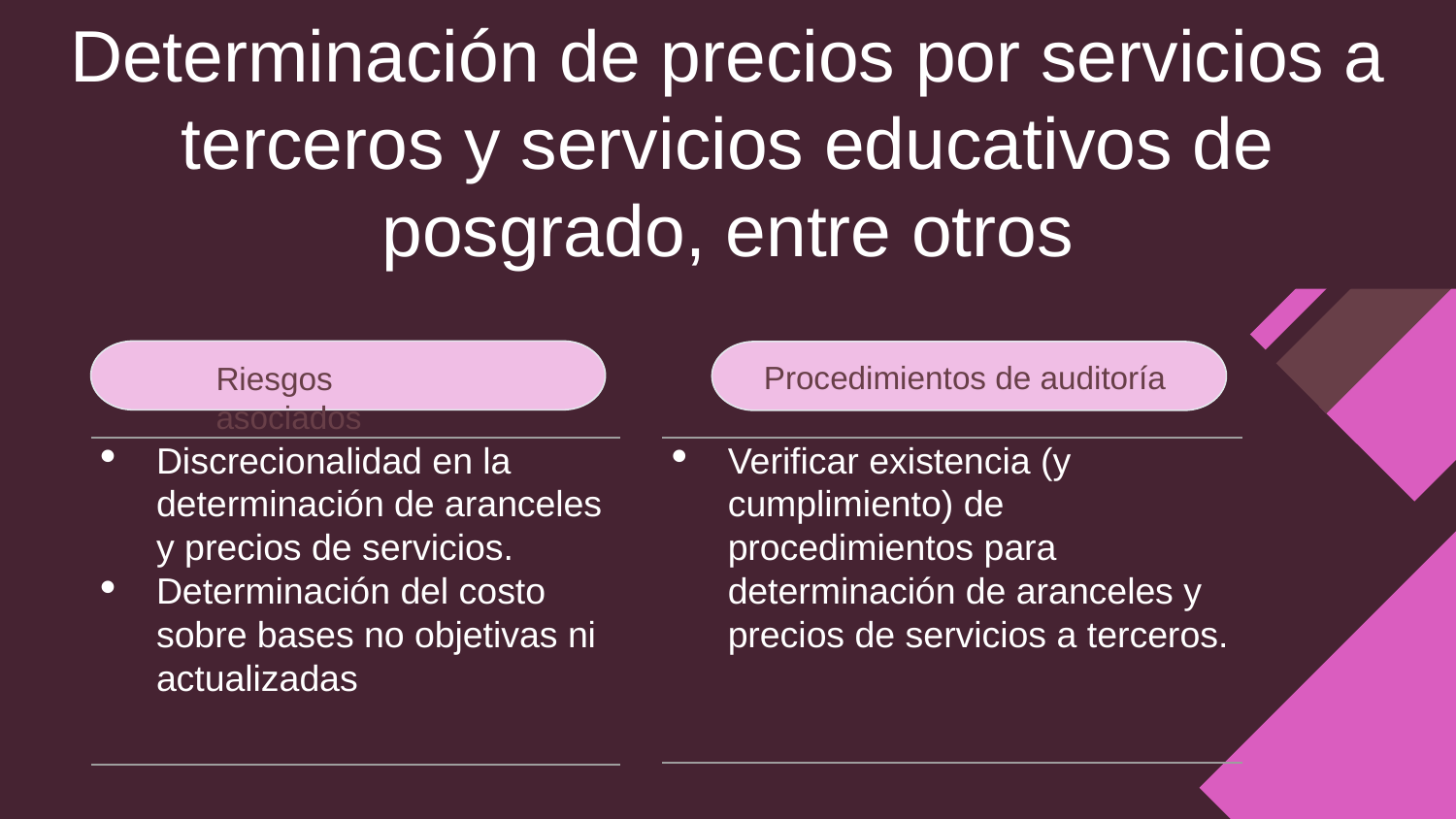

| Determinación de precios por servicios a terceros y servicios educativos de posgrado, entre otros |
| --- |

Procedimientos de auditoría
Riesgos asociados
| Discrecionalidad en la determinación de aranceles y precios de servicios. Determinación del costo sobre bases no objetivas ni actualizadas |
| --- |
| Verificar existencia (y cumplimiento) de procedimientos para determinación de aranceles y precios de servicios a terceros. |
| --- |